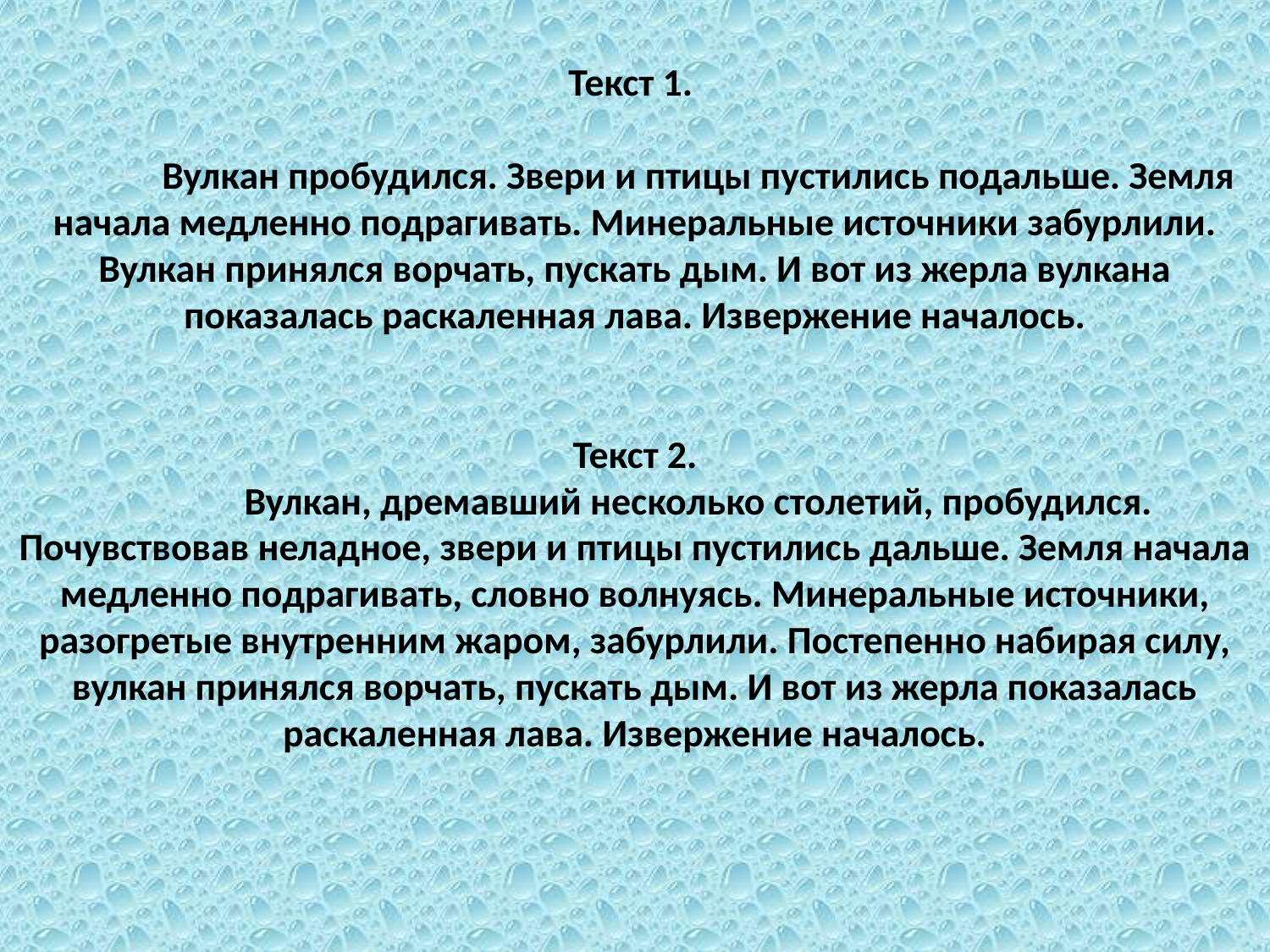

# Текст 1. Вулкан пробудился. Звери и птицы пустились подальше. Земля начала медленно подрагивать. Минеральные источники забурлили. Вулкан принялся ворчать, пускать дым. И вот из жерла вулкана показалась раскаленная лава. Извержение началось. Текст 2. Вулкан, дремавший несколько столетий, пробудился. Почувствовав неладное, звери и птицы пустились дальше. Земля начала медленно подрагивать, словно волнуясь. Минеральные источники, разогретые внутренним жаром, забурлили. Постепенно набирая силу, вулкан принялся ворчать, пускать дым. И вот из жерла показалась раскаленная лава. Извержение началось.